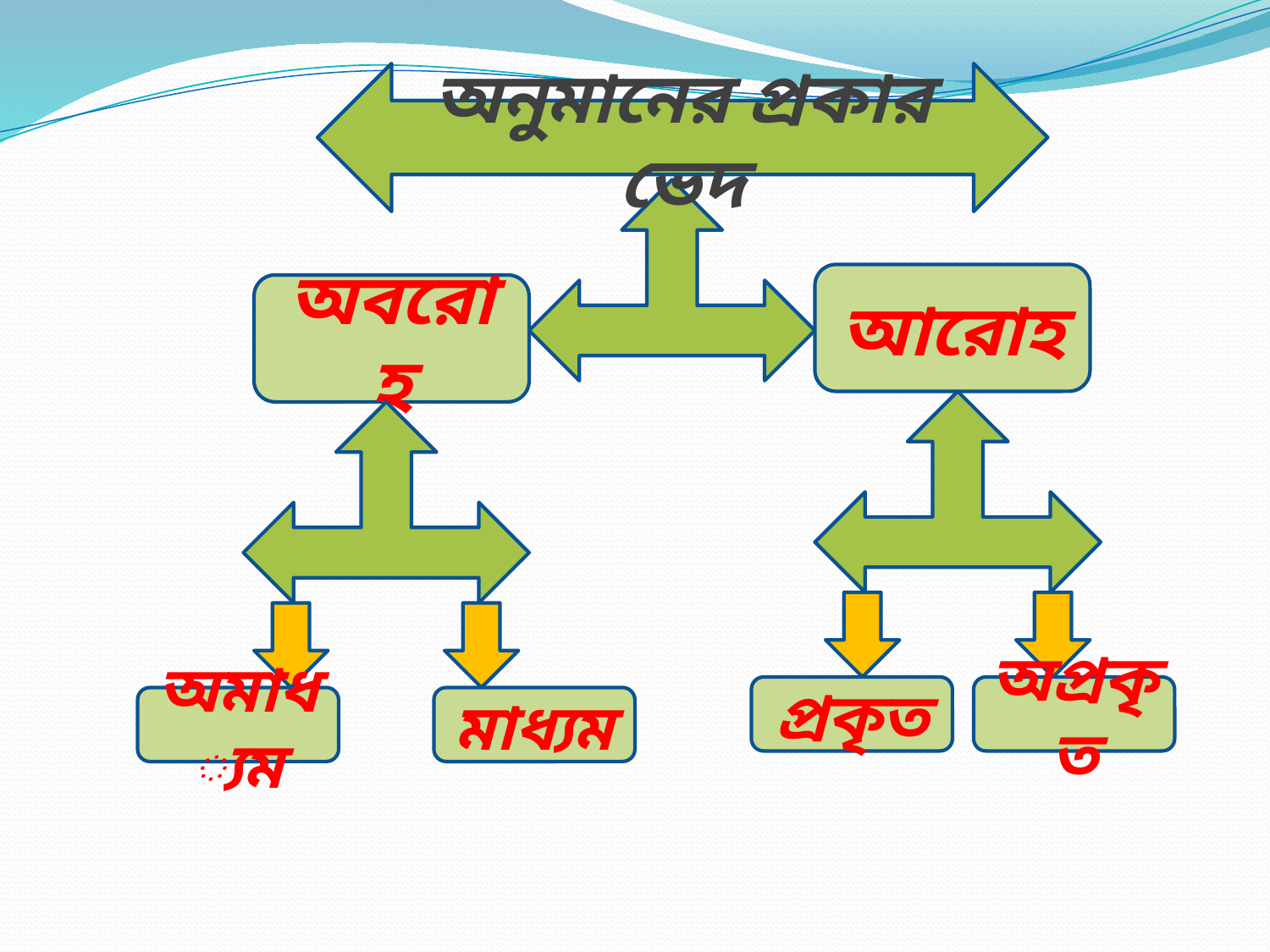

অনুমানের প্রকার ভেদ

আরোহ
অবরোহ

প্রকৃত
অপ্রকৃত
অমাধ্যম
মাধ্যম